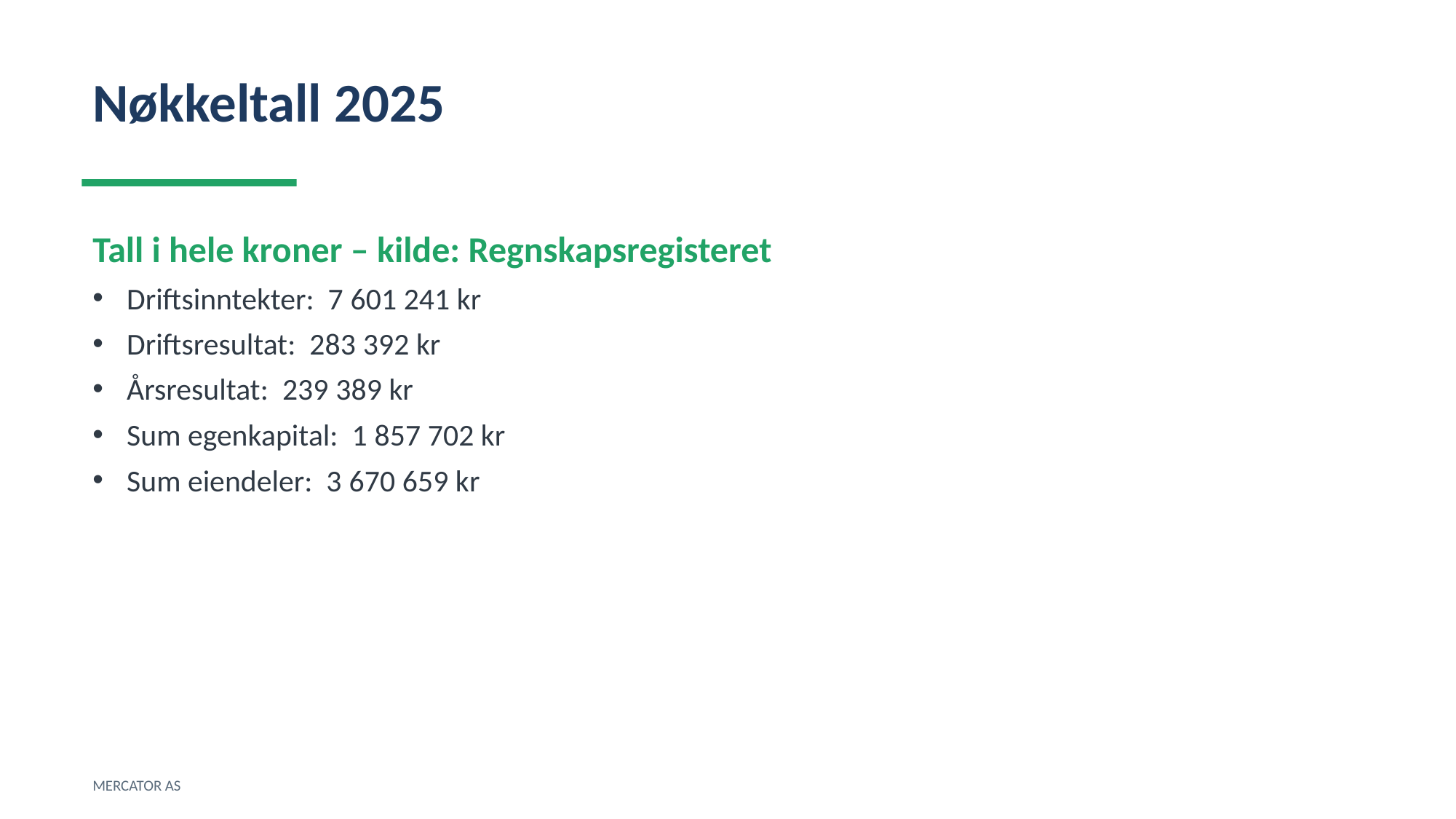

Nøkkeltall 2025

Tall i hele kroner – kilde: Regnskapsregisteret
Driftsinntekter:  7 601 241 kr
Driftsresultat:  283 392 kr
Årsresultat:  239 389 kr
Sum egenkapital:  1 857 702 kr
Sum eiendeler:  3 670 659 kr
MERCATOR AS